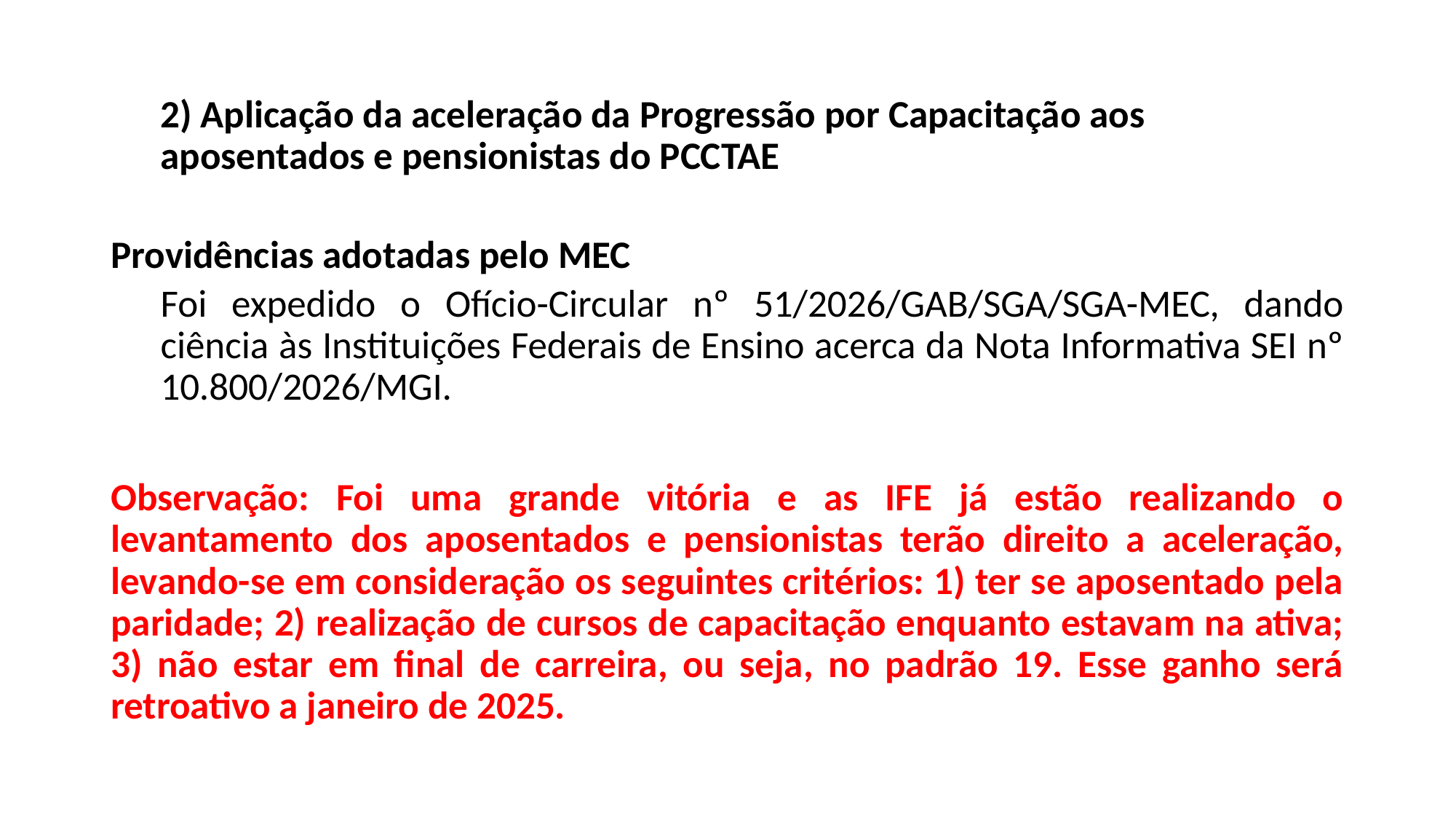

2) Aplicação da aceleração da Progressão por Capacitação aos aposentados e pensionistas do PCCTAE

Providências adotadas pelo MEC
Foi expedido o Ofício-Circular nº 51/2026/GAB/SGA/SGA-MEC, dando ciência às Instituições Federais de Ensino acerca da Nota Informativa SEI nº 10.800/2026/MGI.

Observação: Foi uma grande vitória e as IFE já estão realizando o levantamento dos aposentados e pensionistas terão direito a aceleração, levando-se em consideração os seguintes critérios: 1) ter se aposentado pela paridade; 2) realização de cursos de capacitação enquanto estavam na ativa; 3) não estar em final de carreira, ou seja, no padrão 19. Esse ganho será retroativo a janeiro de 2025.